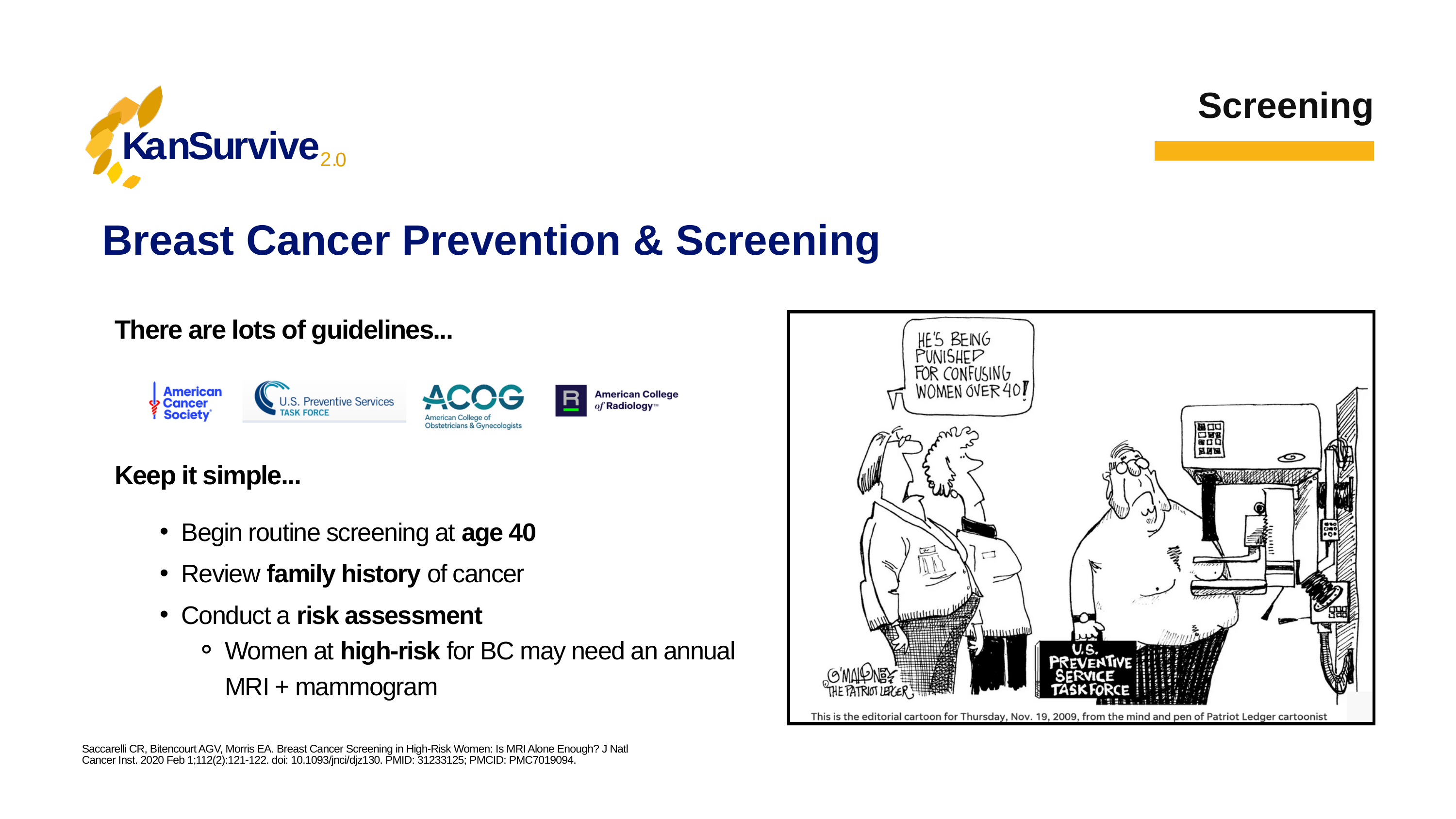

Screening

K
a
n
S
u
r
v
i
v
e

2
.
0

Breast Cancer Prevention & Screening

There are lots of guidelines...

Keep it simple...
Begin routine screening at age 40
Review family history of cancer
Conduct a risk assessment
Women at high-risk for BC may need an annual MRI + mammogram
Saccarelli CR, Bitencourt AGV, Morris EA. Breast Cancer Screening in High-Risk Women: Is MRI Alone Enough? J Natl Cancer Inst. 2020 Feb 1;112(2):121-122. doi: 10.1093/jnci/djz130. PMID: 31233125; PMCID: PMC7019094.